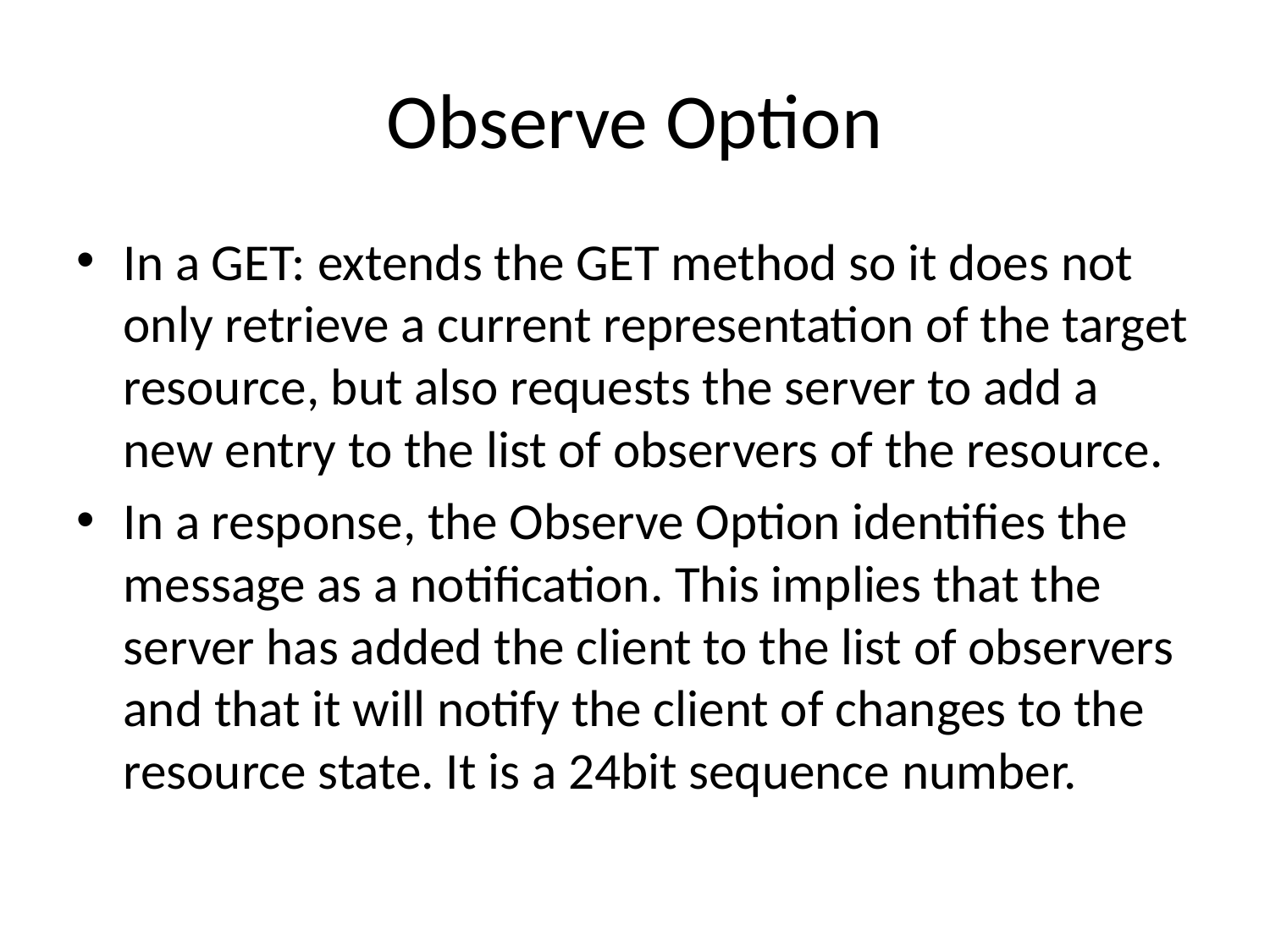

# Observe Option
In a GET: extends the GET method so it does not only retrieve a current representation of the target resource, but also requests the server to add a new entry to the list of observers of the resource.
In a response, the Observe Option identifies the message as a notification. This implies that the server has added the client to the list of observers and that it will notify the client of changes to the resource state. It is a 24bit sequence number.